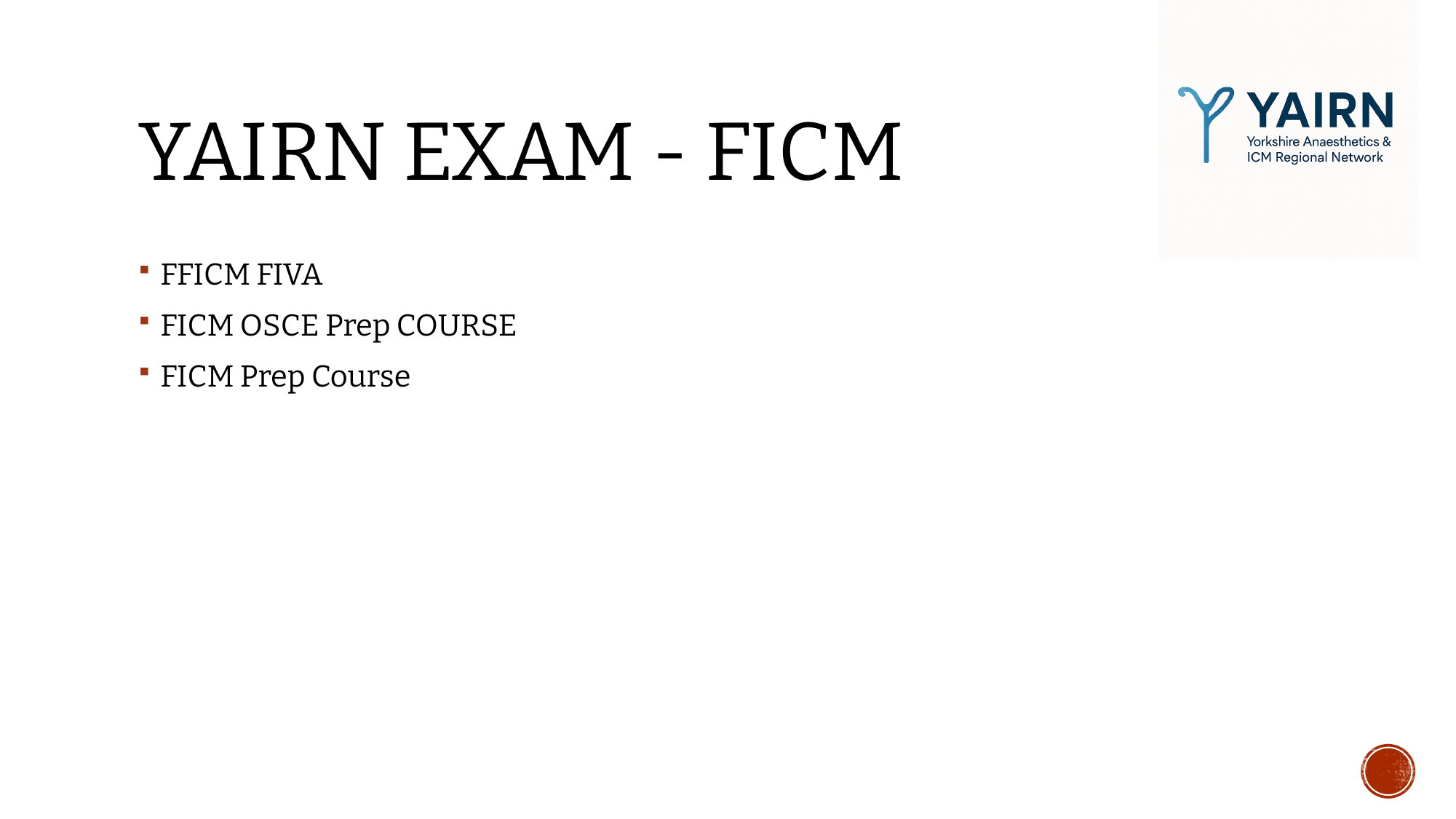

# YAIRN EXAM - ficm
FFICM FIVA
FICM OSCE Prep COURSE
FICM Prep Course